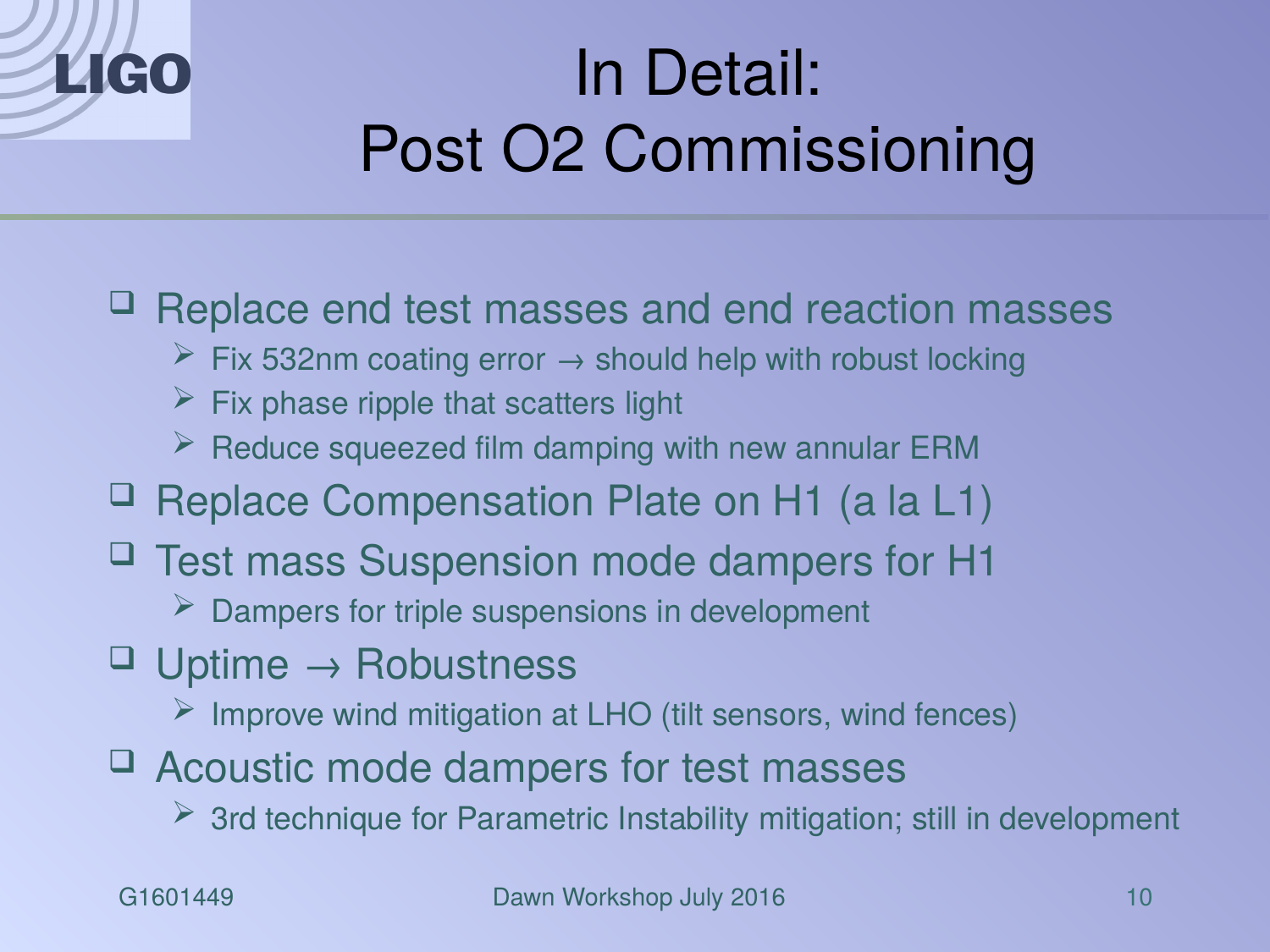

# In Detail: Post O2 Commissioning
Replace end test masses and end reaction masses
Fix 532nm coating error → should help with robust locking
Fix phase ripple that scatters light
Reduce squeezed film damping with new annular ERM
Replace Compensation Plate on H1 (a la L1)
Test mass Suspension mode dampers for H1
Dampers for triple suspensions in development
Uptime → Robustness
Improve wind mitigation at LHO (tilt sensors, wind fences)
Acoustic mode dampers for test masses
3rd technique for Parametric Instability mitigation; still in development